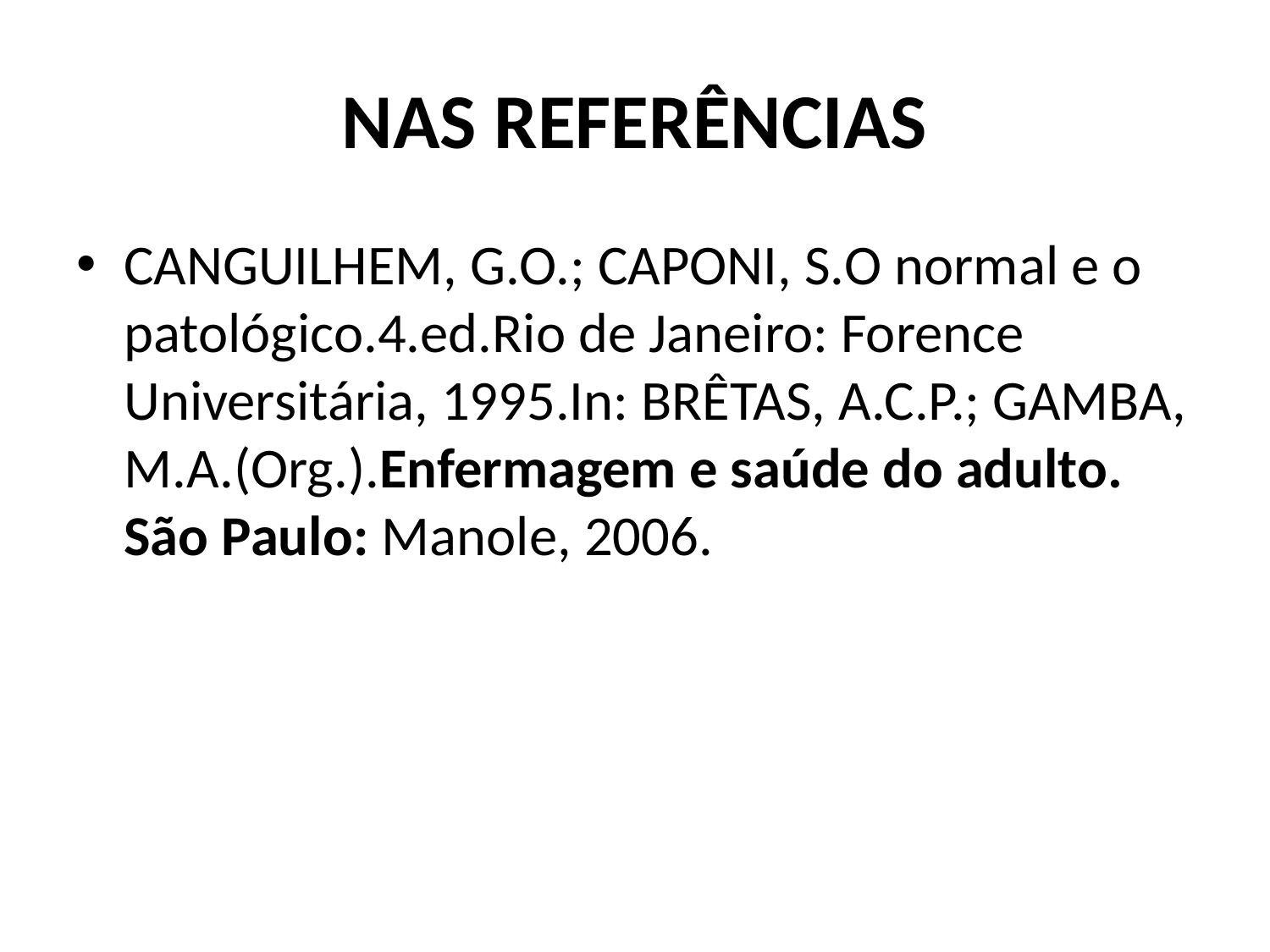

# NAS REFERÊNCIAS
CANGUILHEM, G.O.; CAPONI, S.O normal e o patológico.4.ed.Rio de Janeiro: Forence Universitária, 1995.In: BRÊTAS, A.C.P.; GAMBA, M.A.(Org.).Enfermagem e saúde do adulto. São Paulo: Manole, 2006.